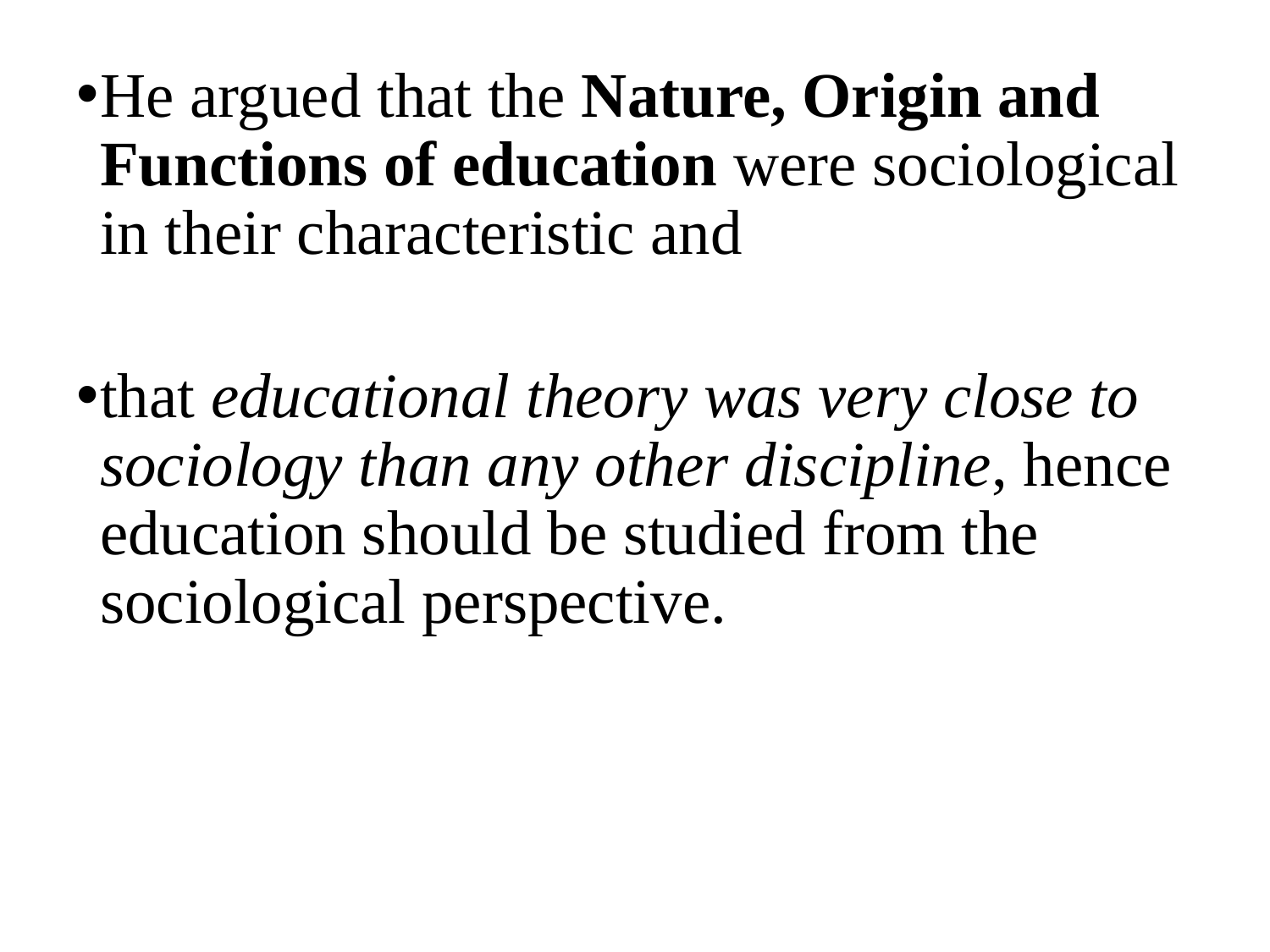

He argued that the Nature, Origin and Functions of education were sociological in their characteristic and

that educational theory was very close to sociology than any other discipline, hence education should be studied from the sociological perspective.